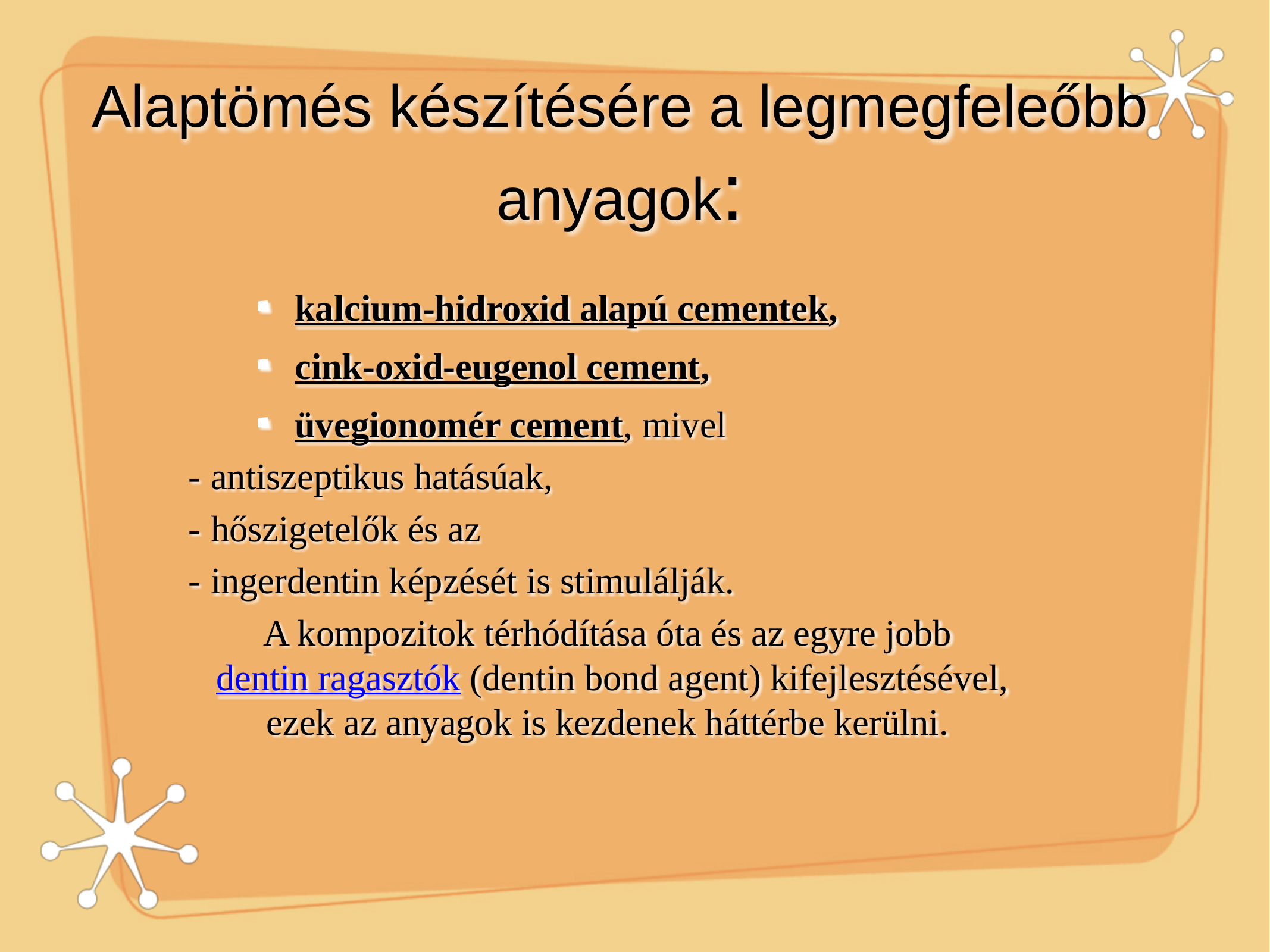

# Alaptömés készítésére a legmegfeleőbb anyagok:
kalcium-hidroxid alapú cementek,
cink-oxid-eugenol cement,
üvegionomér cement, mivel
-	antiszeptikus hatásúak,
-	hőszigetelők és az
-	ingerdentin képzését is stimulálják.
A kompozitok térhódítása óta és az egyre jobb dentin ragasztók (dentin bond agent) kifejlesztésével, ezek az anyagok is kezdenek háttérbe kerülni.